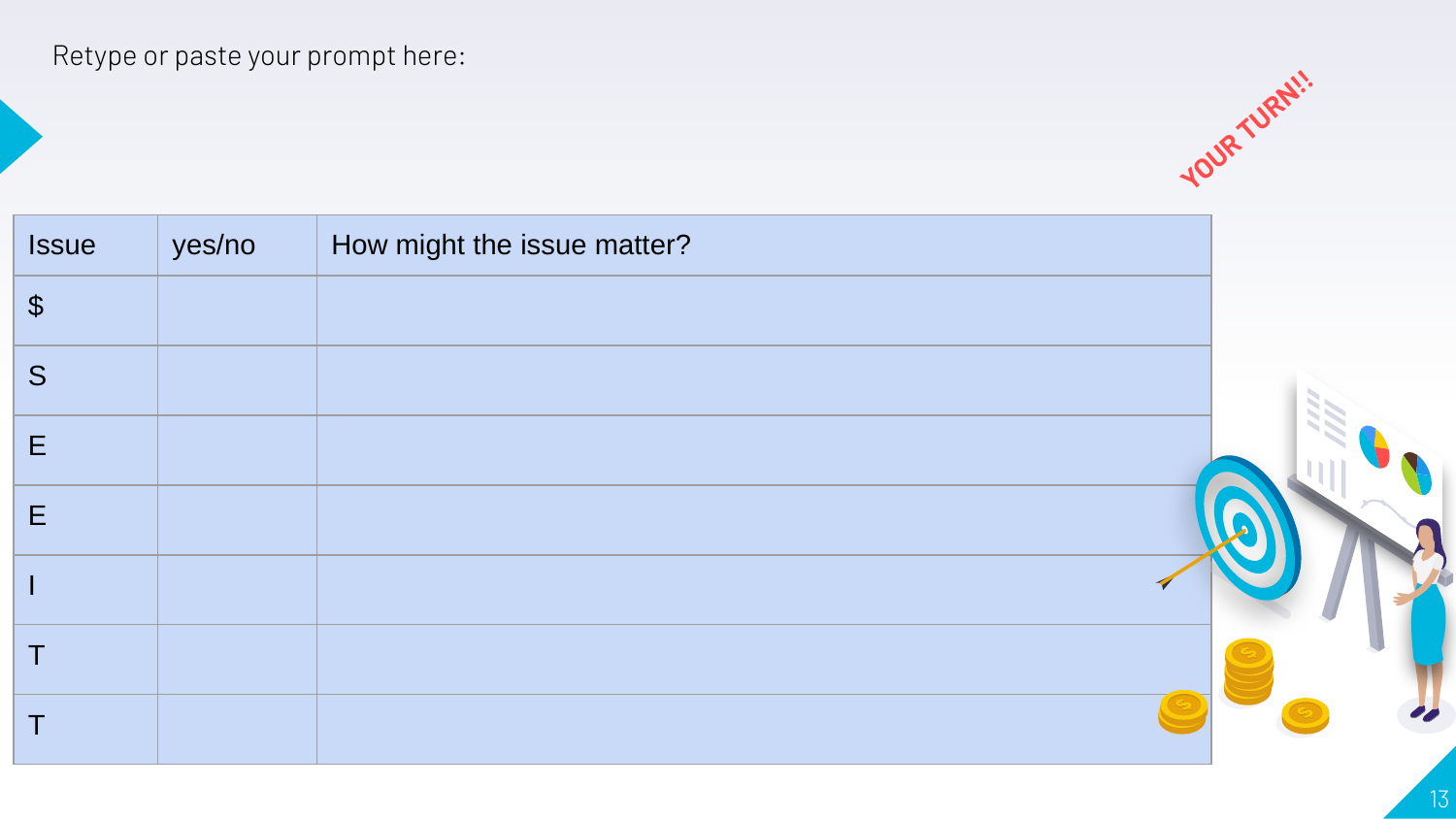

Retype or paste your prompt here:
YOUR TURN!!
| Issue | yes/no | How might the issue matter? |
| --- | --- | --- |
| $ |  |  |
| S |  |  |
| E |  |  |
| E |  |  |
| I |  |  |
| T |  |  |
| T |  |  |

13